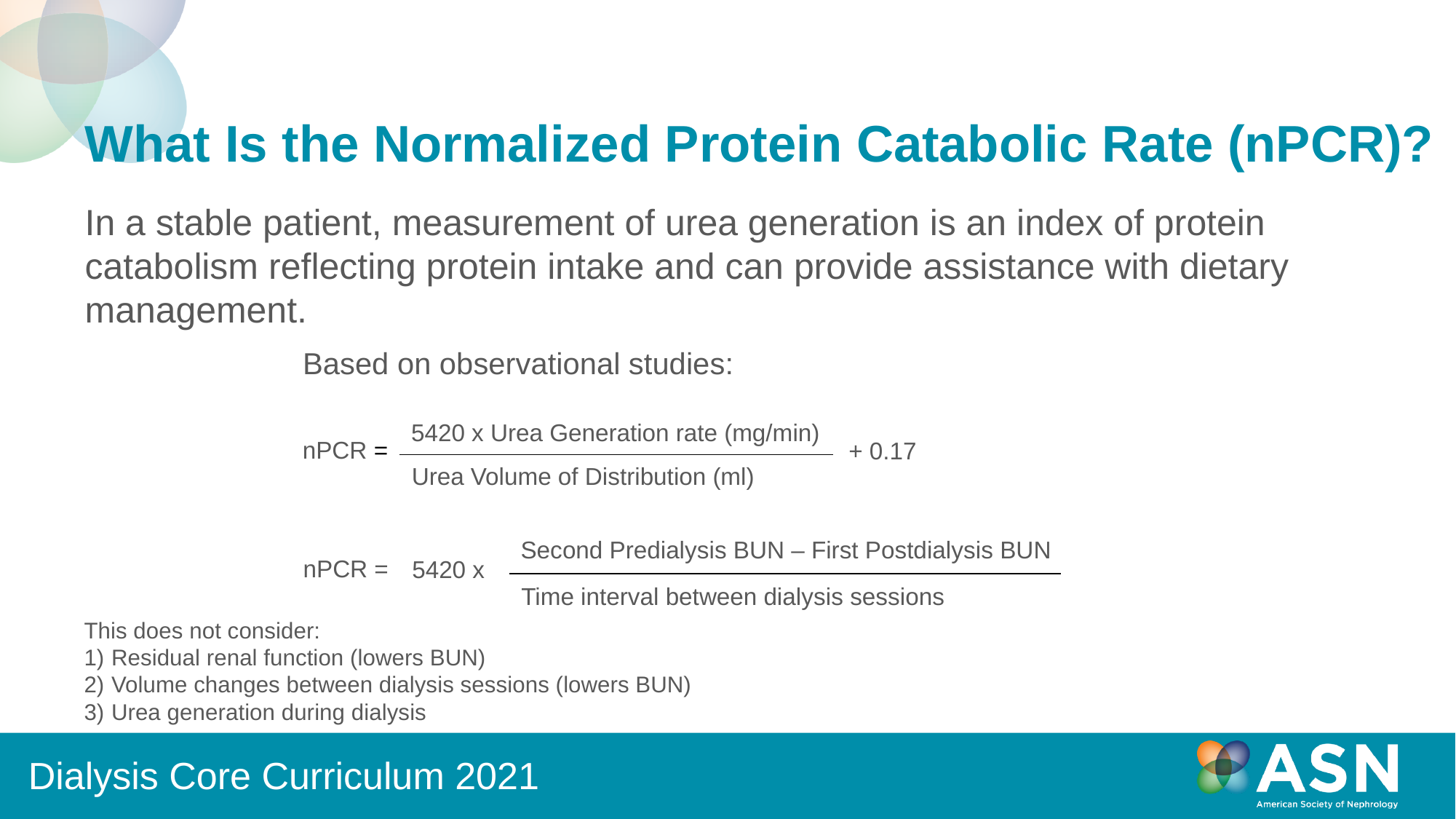

# What Is the Normalized Protein Catabolic Rate (nPCR)?
In a stable patient, measurement of urea generation is an index of protein catabolism reflecting protein intake and can provide assistance with dietary management.
Based on observational studies:
5420 x Urea Generation rate (mg/min)
nPCR =
+ 0.17
Urea Volume of Distribution (ml)
Second Predialysis BUN – First Postdialysis BUN
nPCR =
5420 x
Time interval between dialysis sessions
This does not consider:
Residual renal function (lowers BUN)
Volume changes between dialysis sessions (lowers BUN)
Urea generation during dialysis
Dialysis Core Curriculum 2021